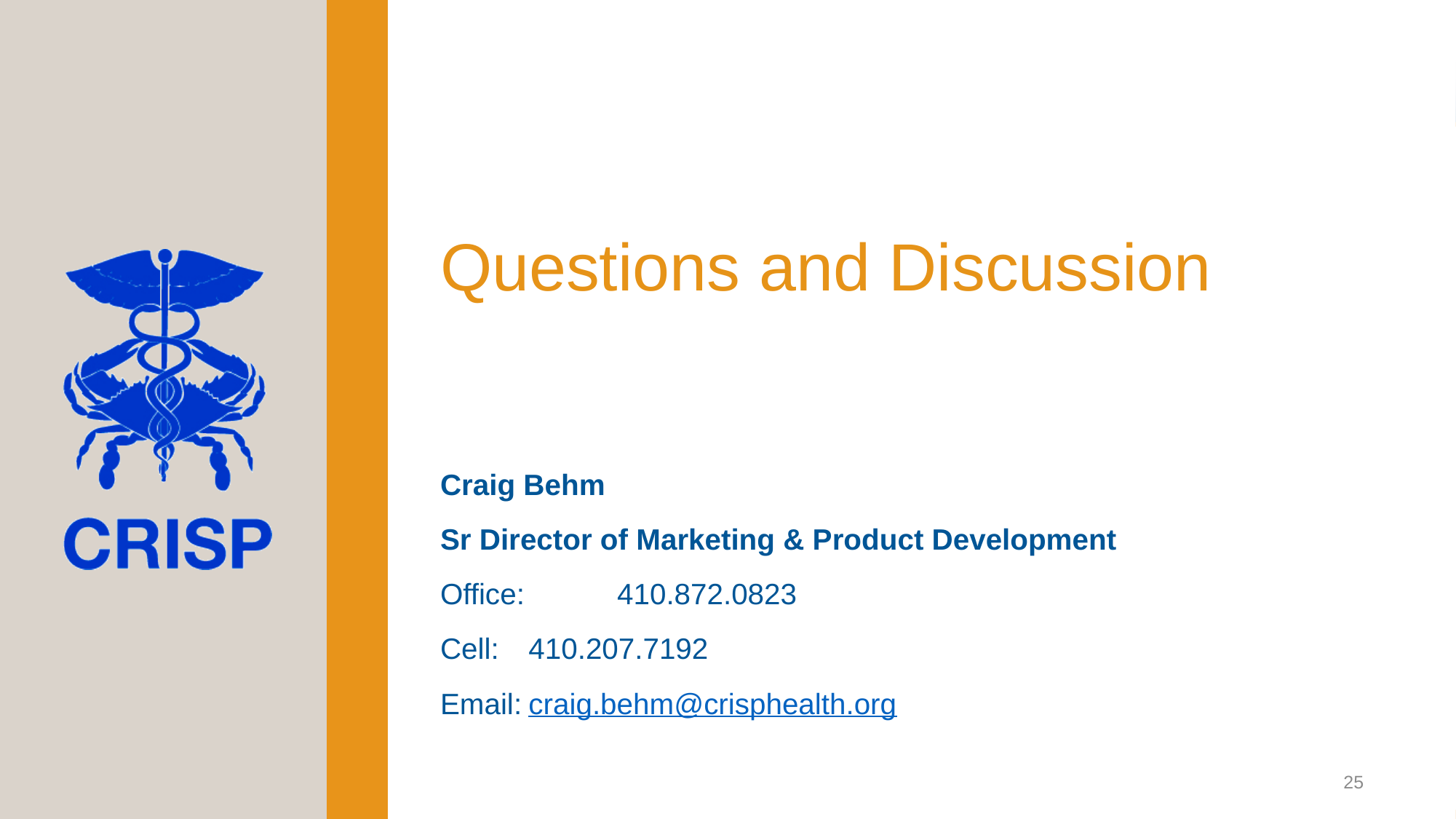

# Questions and Discussion
Craig Behm
Sr Director of Marketing & Product Development
Office: 	410.872.0823
Cell: 	410.207.7192
Email:	craig.behm@crisphealth.org

25